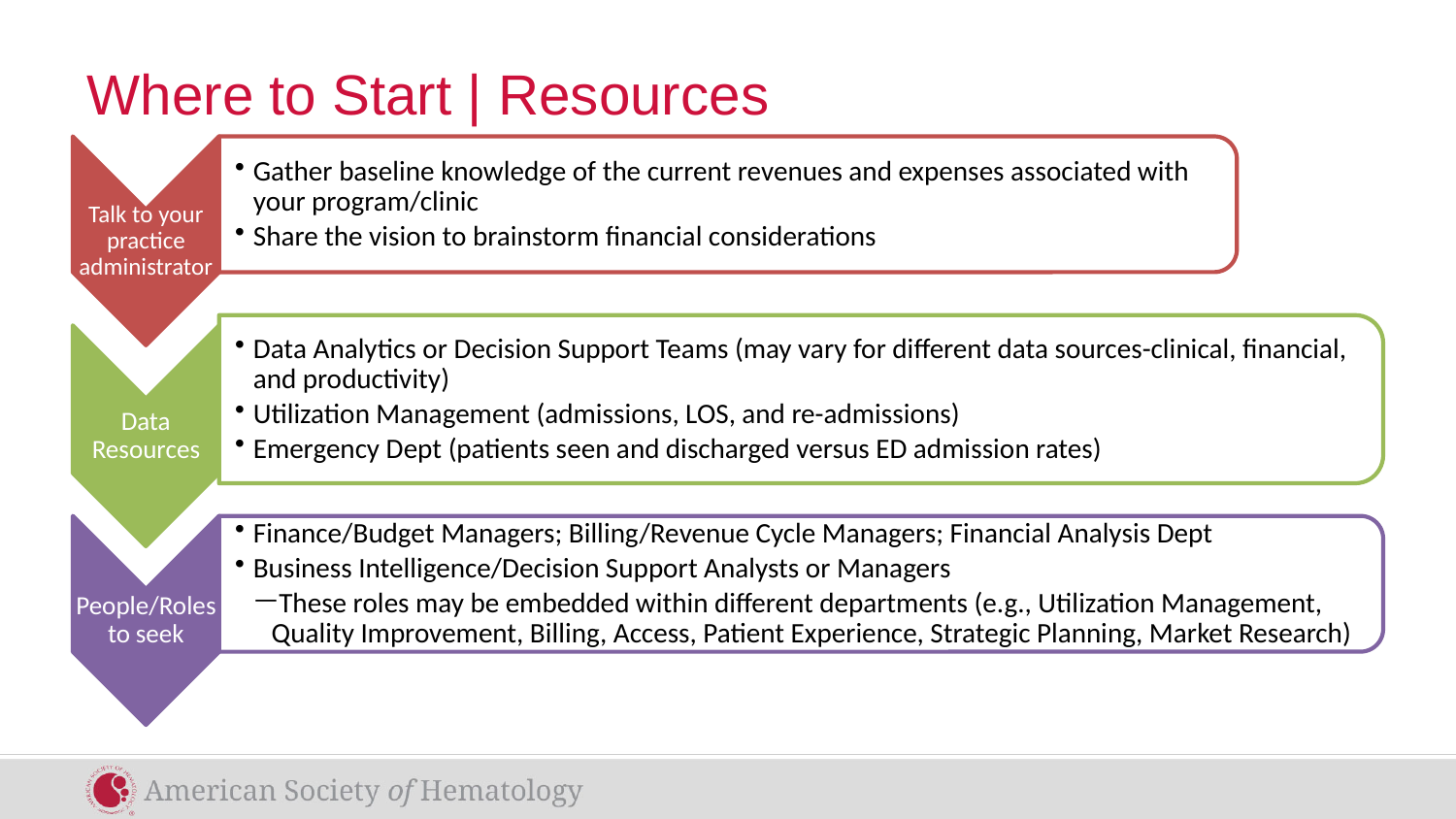

# Where to Start | Resources
Talk to your practice administrator
Gather baseline knowledge of the current revenues and expenses associated with your program/clinic
Share the vision to brainstorm financial considerations
Data Resources
Data Analytics or Decision Support Teams (may vary for different data sources-clinical, financial, and productivity)
Utilization Management (admissions, LOS, and re-admissions)
Emergency Dept (patients seen and discharged versus ED admission rates)
People/Roles to seek
Finance/Budget Managers; Billing/Revenue Cycle Managers; Financial Analysis Dept
Business Intelligence/Decision Support Analysts or Managers
These roles may be embedded within different departments (e.g., Utilization Management, Quality Improvement, Billing, Access, Patient Experience, Strategic Planning, Market Research)